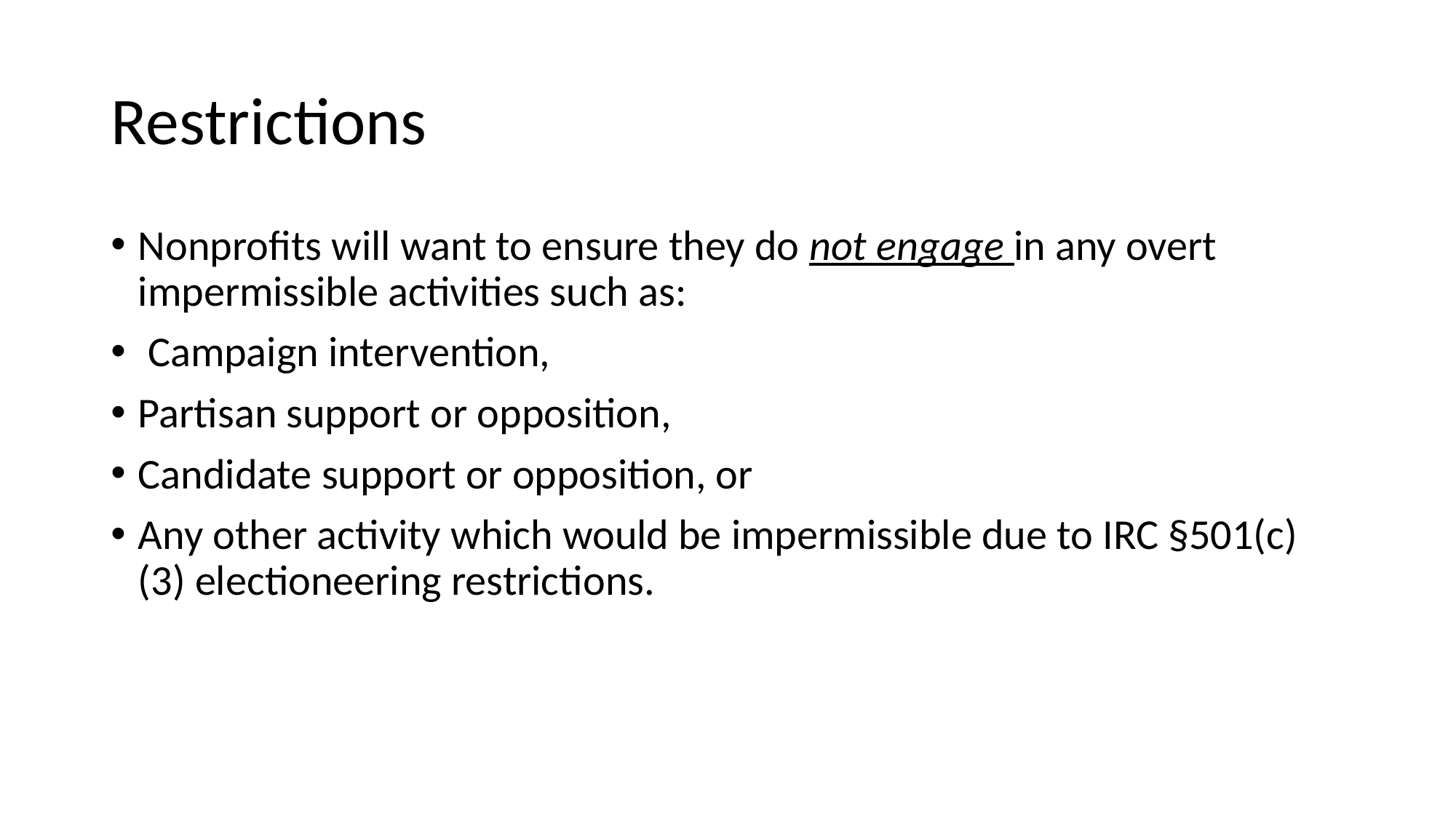

# Restrictions
Nonprofits will want to ensure they do not engage in any overt impermissible activities such as:
 Campaign intervention,
Partisan support or opposition,
Candidate support or opposition, or
Any other activity which would be impermissible due to IRC §501(c)(3) electioneering restrictions.